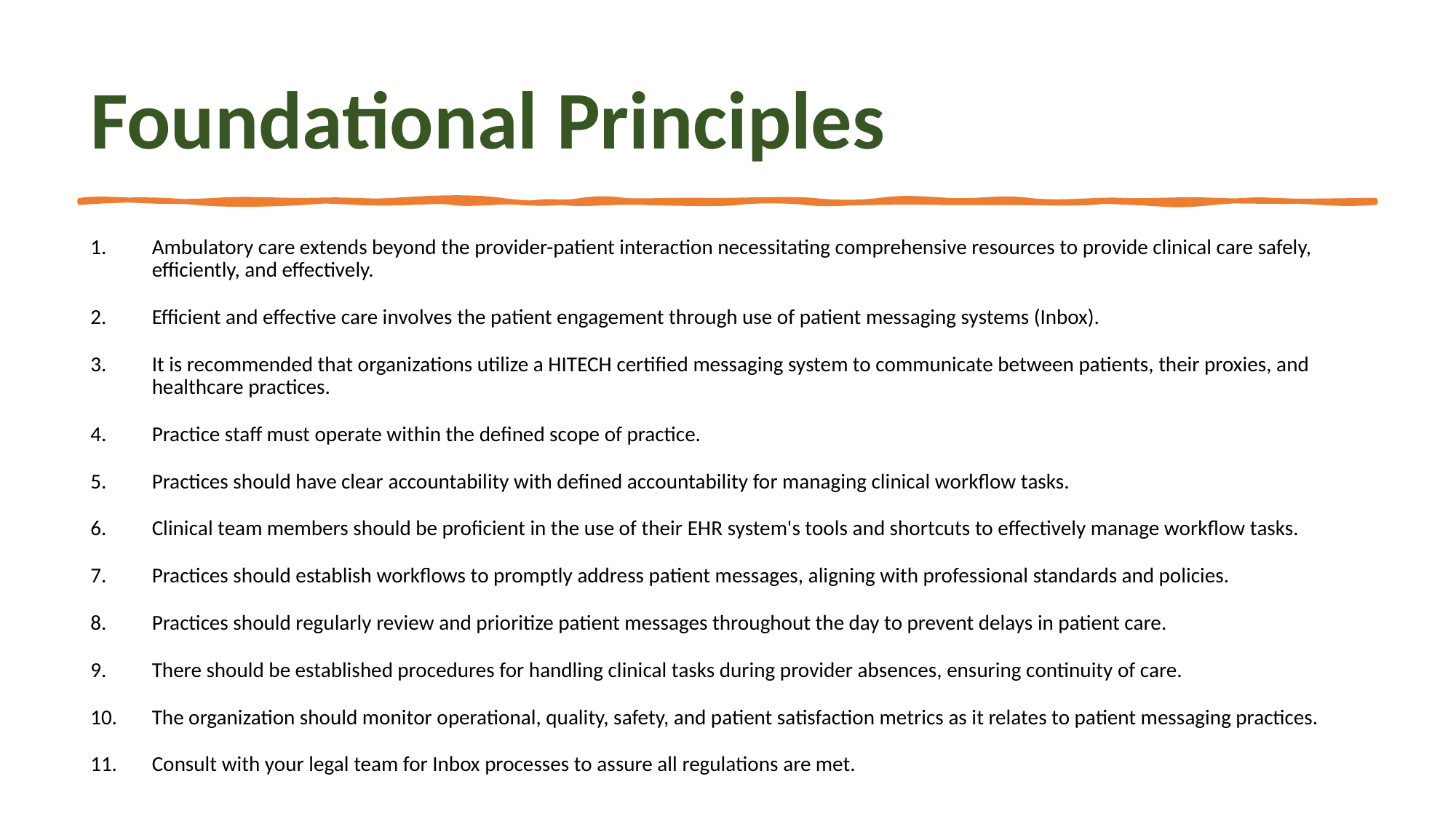

# Foundational Principles

Ambulatory care extends beyond the provider-patient interaction necessitating comprehensive resources to provide clinical care safely, efficiently, and effectively.
Efficient and effective care involves the patient engagement through use of patient messaging systems (Inbox).
It is recommended that organizations utilize a HITECH certified messaging system to communicate between patients, their proxies, and healthcare practices.
Practice staff must operate within the defined scope of practice.
Practices should have clear accountability with defined accountability for managing clinical workflow tasks.
Clinical team members should be proficient in the use of their EHR system's tools and shortcuts to effectively manage workflow tasks.
Practices should establish workflows to promptly address patient messages, aligning with professional standards and policies.
Practices should regularly review and prioritize patient messages throughout the day to prevent delays in patient care.
There should be established procedures for handling clinical tasks during provider absences, ensuring continuity of care.
The organization should monitor operational, quality, safety, and patient satisfaction metrics as it relates to patient messaging practices.
Consult with your legal team for Inbox processes to assure all regulations are met.